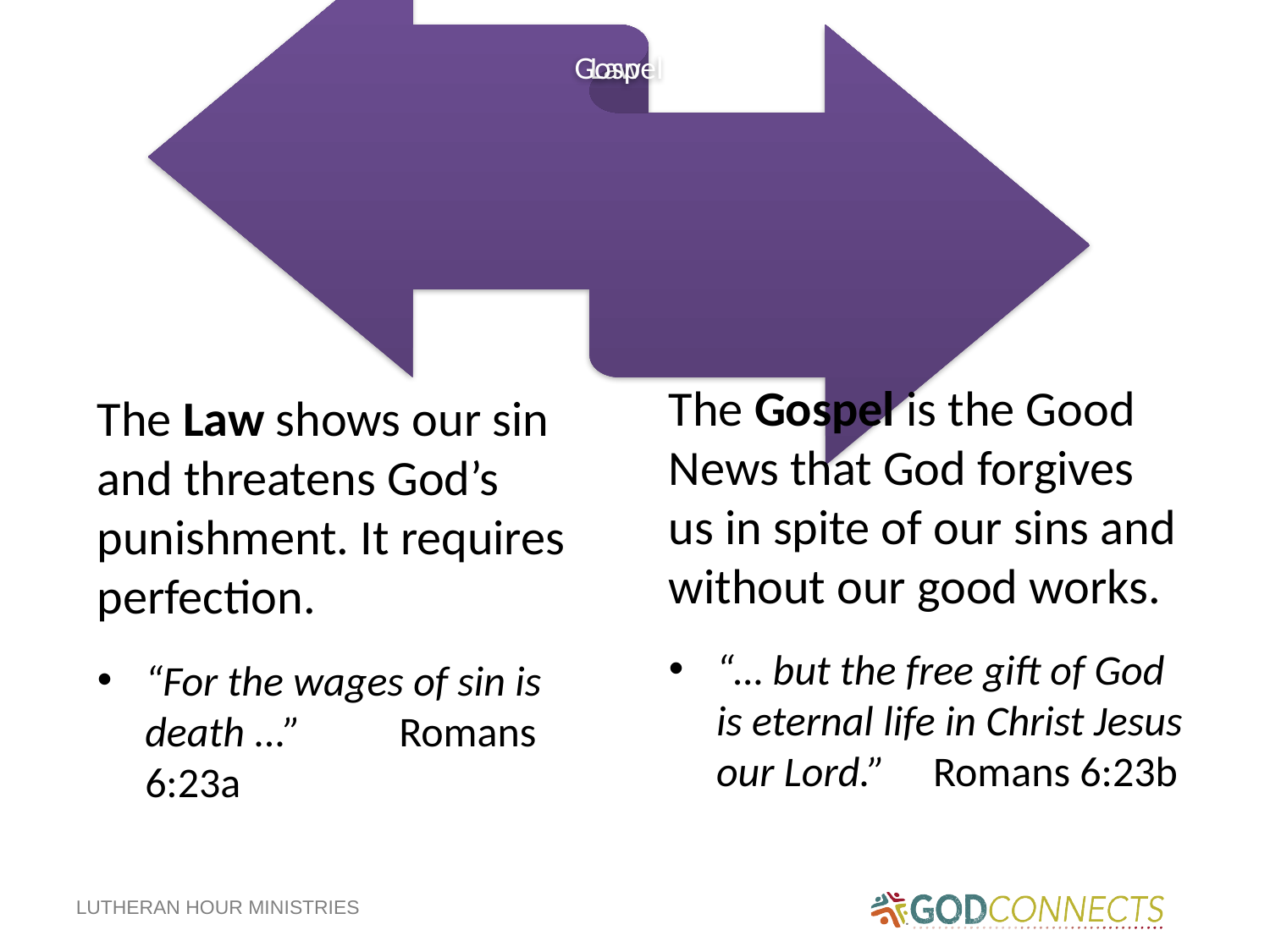

Law
Gospel
The Gospel is the Good News that God forgives us in spite of our sins and without our good works.
“… but the free gift of God is eternal life in Christ Jesus our Lord.”     Romans 6:23b
The Law shows our sin and threatens God’s punishment. It requires perfection.
“For the wages of sin is death ...” 	Romans 6:23a